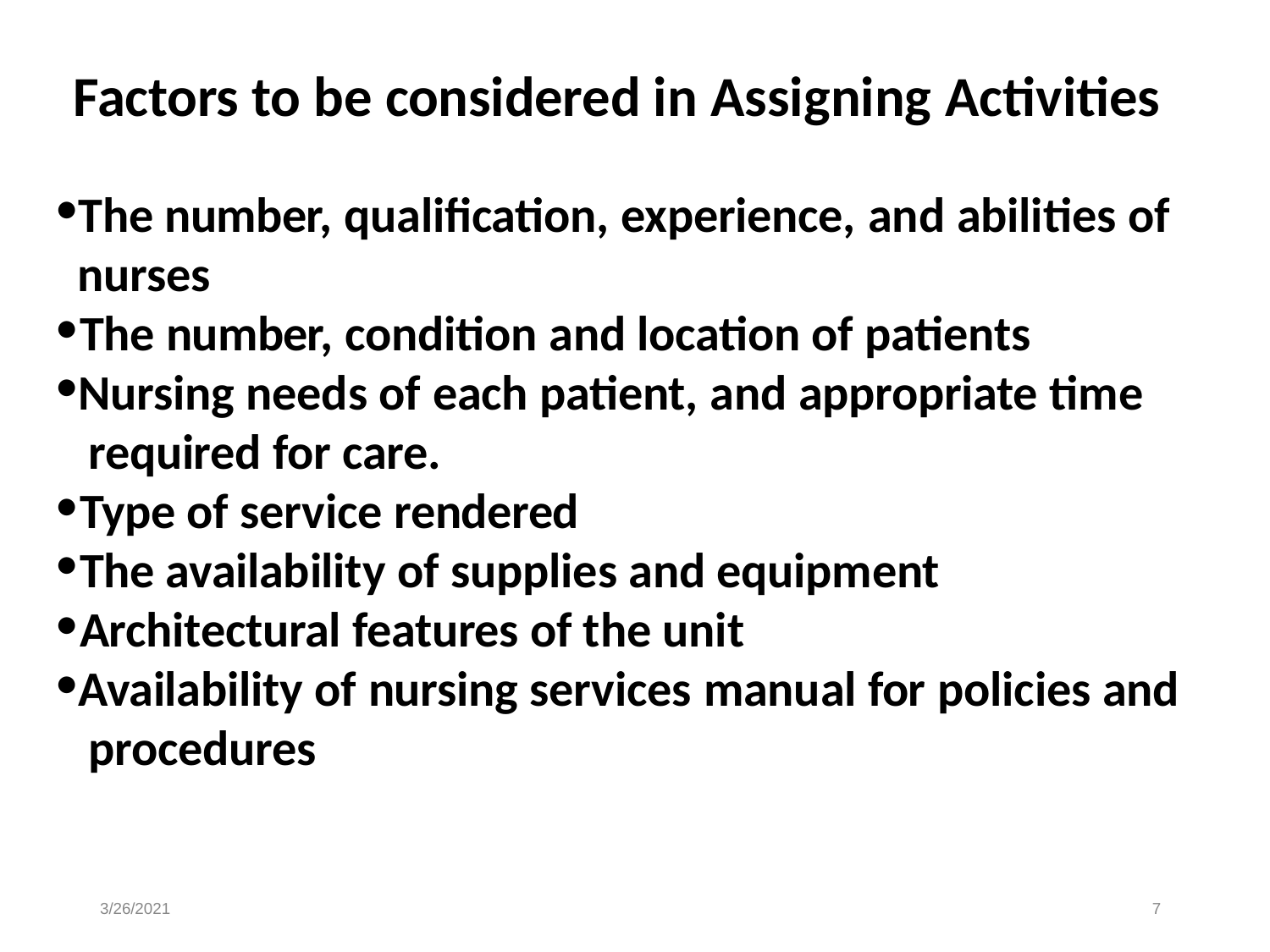

# Factors to be considered in Assigning Activities
The number, qualification, experience, and abilities of  nurses
The number, condition and location of patients
Nursing needs of each patient, and appropriate time  required for care.
Type of service rendered
The availability of supplies and equipment
Architectural features of the unit
Availability of nursing services manual for policies and  procedures
3/26/2021
7